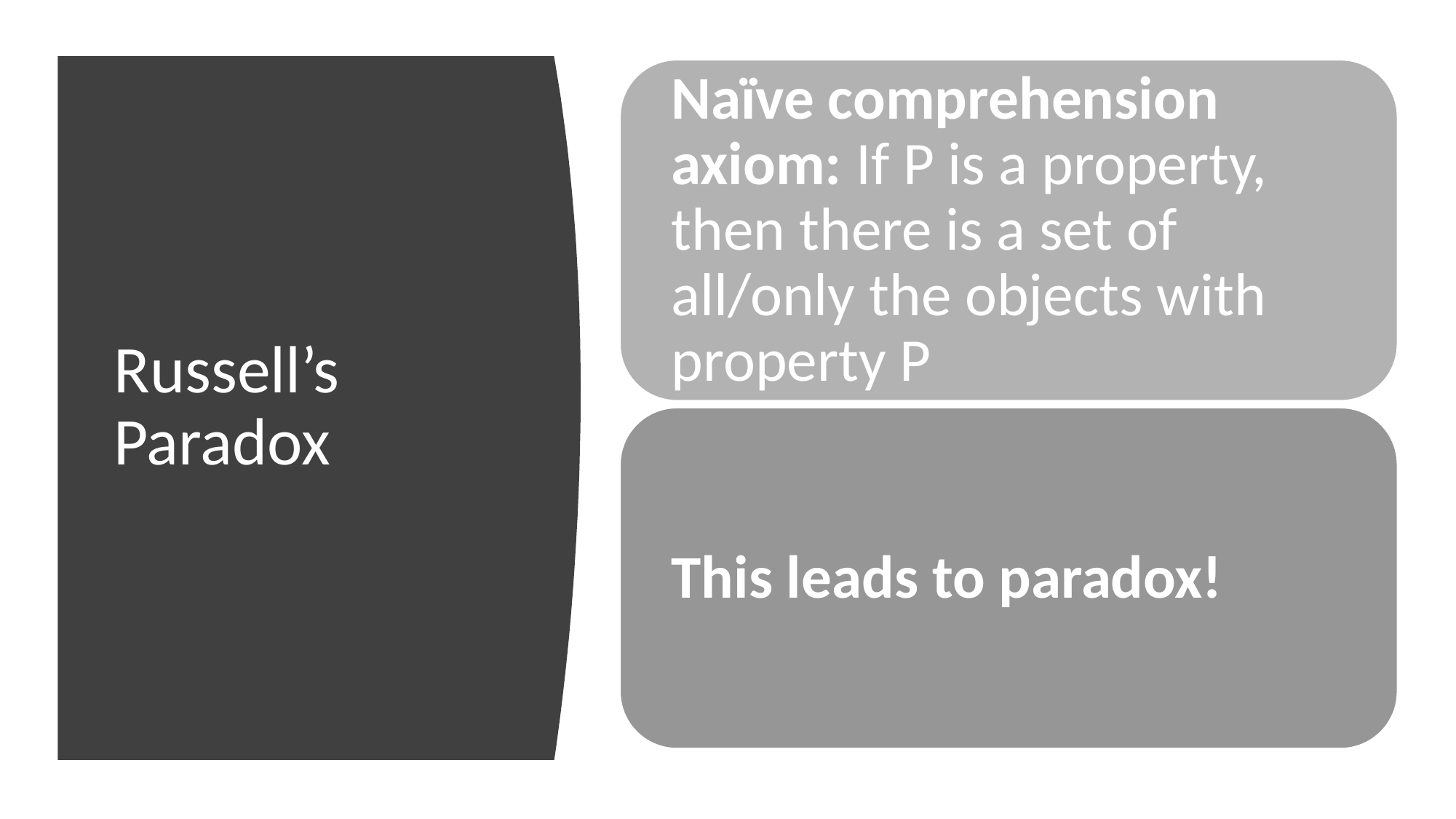

Naïve comprehension axiom: If P is a property, then there is a set of all/only the objects with property P
This leads to paradox!

# Russell’s Paradox